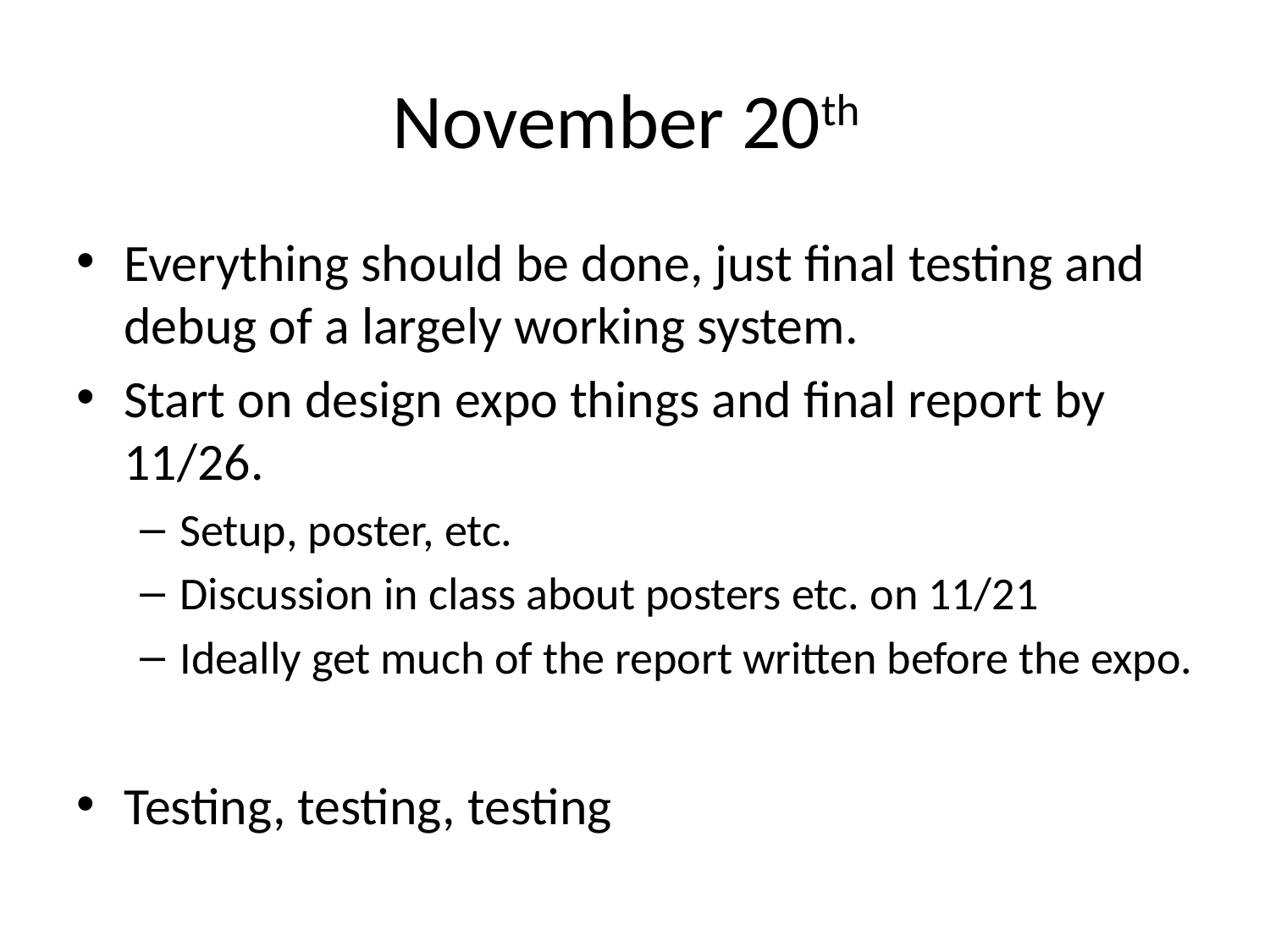

# November 20th
Everything should be done, just final testing and debug of a largely working system.
Start on design expo things and final report by 11/26.
Setup, poster, etc.
Discussion in class about posters etc. on 11/21
Ideally get much of the report written before the expo.

Testing, testing, testing